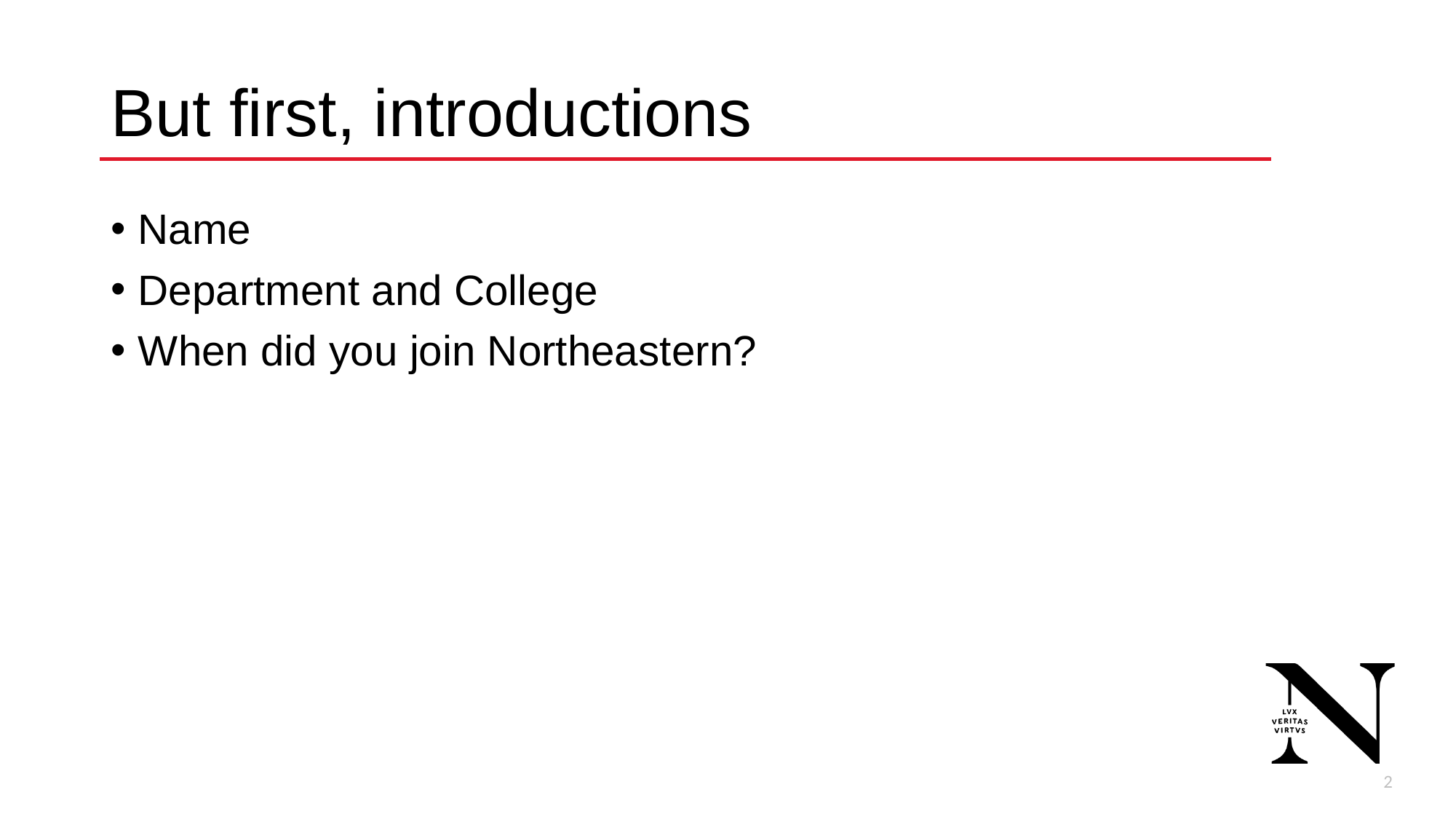

# But first, introductions
Name
Department and College
When did you join Northeastern?
2